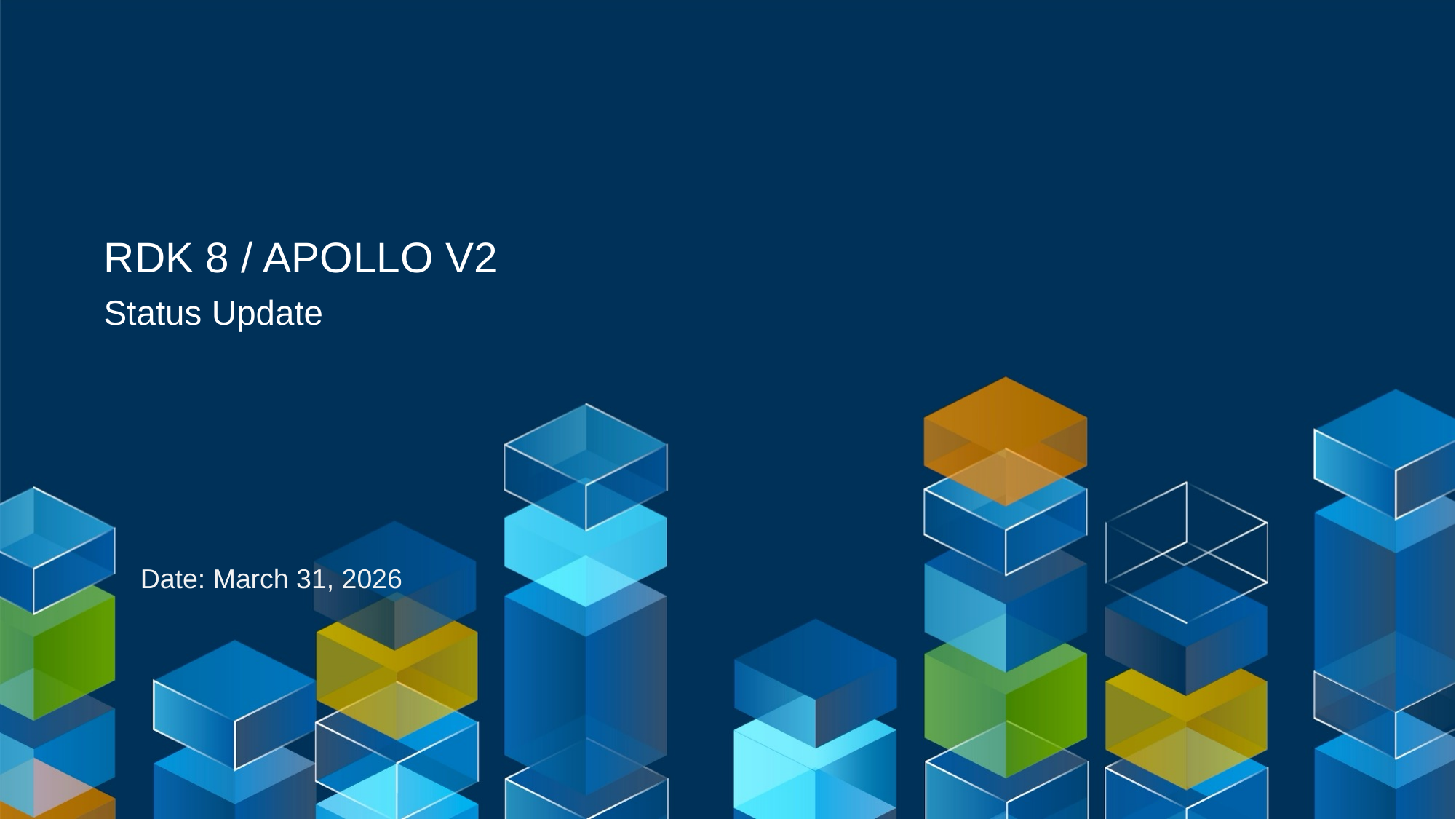

RDK 8 / APOLLO V2
Status Update
Date: March 31, 2026